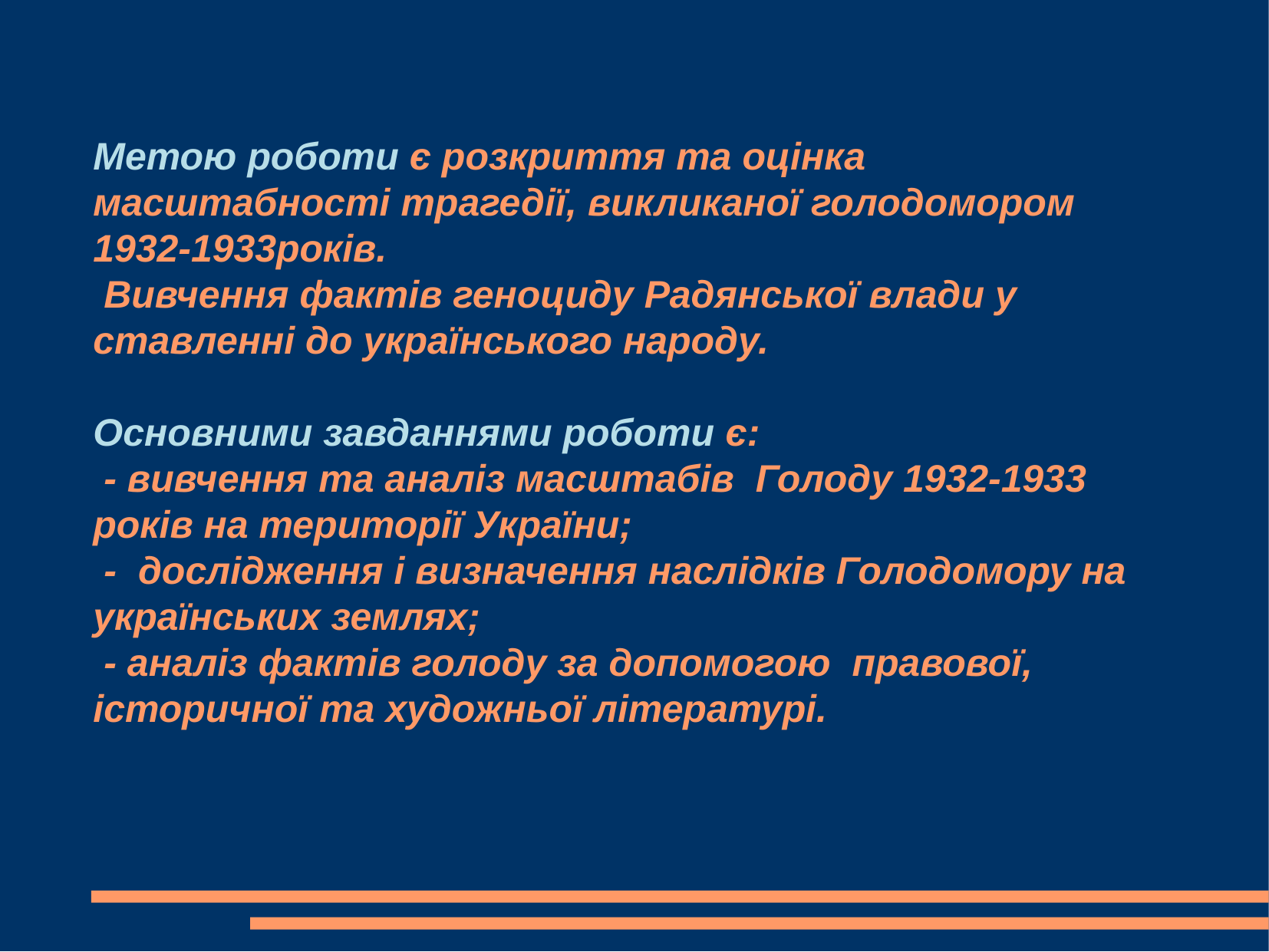

# Метою роботи є розкриття та оцінка  масштабності трагедії, викликаної голодомором 1932-1933років. Вивчення фактів геноциду Радянської влади у ставленні до українського народу. Основними завданнями роботи є: - вивчення та аналіз масштабів  Голоду 1932-1933 років на території України; -  дослідження і визначення наслідків Голодомору на українських землях; - аналіз фактів голоду за допомогою  правової, історичної та художньої літературі.